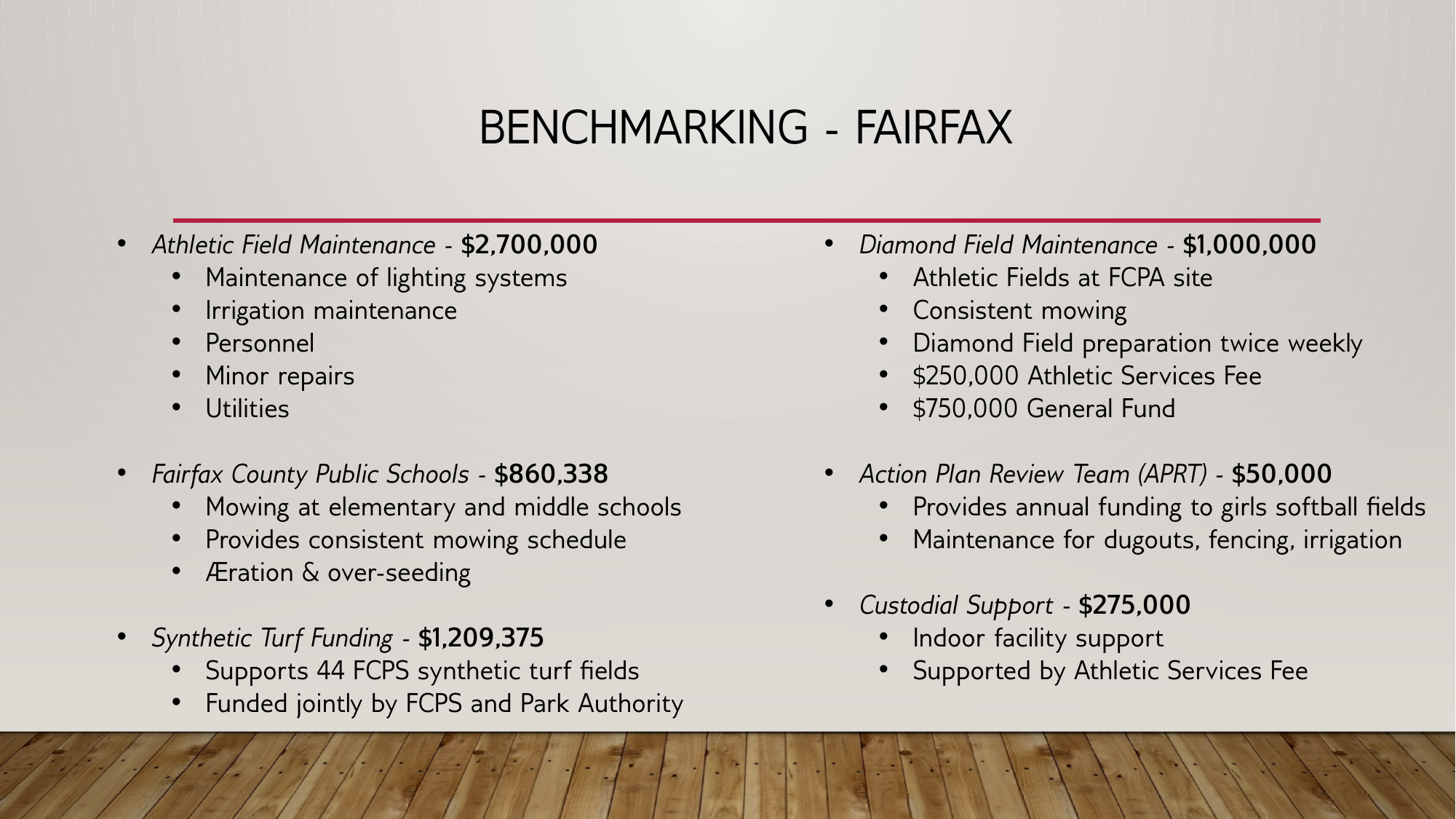

# Benchmarking - Fairfax
Athletic Field Maintenance - $2,700,000
Maintenance of lighting systems
Irrigation maintenance
Personnel
Minor repairs
Utilities

Fairfax County Public Schools - $860,338
Mowing at elementary and middle schools
Provides consistent mowing schedule
Aeration & over-seeding

Synthetic Turf Funding - $1,209,375
Supports 44 FCPS synthetic turf fields
Funded jointly by FCPS and Park Authority

Diamond Field Maintenance - $1,000,000
Athletic Fields at FCPA site
Consistent mowing
Diamond Field preparation twice weekly
$250,000 Athletic Services Fee
$750,000 General Fund

Action Plan Review Team (APRT) - $50,000
Provides annual funding to girls softball fields
Maintenance for dugouts, fencing, irrigation

Custodial Support - $275,000
Indoor facility support
Supported by Athletic Services Fee